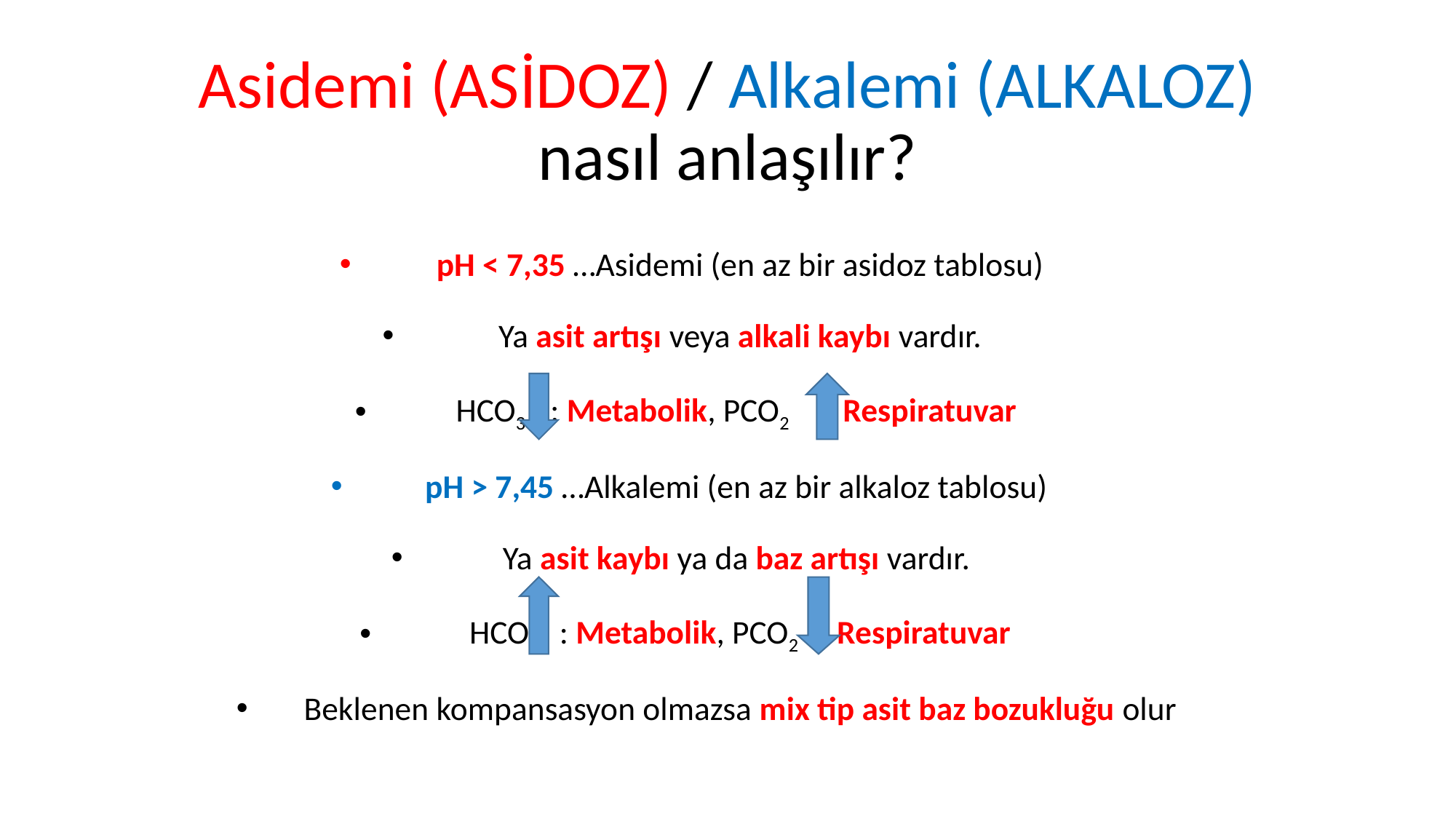

# Asidemi (ASİDOZ) / Alkalemi (ALKALOZ) nasıl anlaşılır?
pH < 7,35 …Asidemi (en az bir asidoz tablosu)
 Ya asit artışı veya alkali kaybı vardır.
HCO3     : Metabolik, PCO2     : Respiratuvar
pH > 7,45 …Alkalemi (en az bir alkaloz tablosu)
Ya asit kaybı ya da baz artışı vardır.
 HCO3    : Metabolik, PCO2   : Respiratuvar
Beklenen kompansasyon olmazsa mix tip asit baz bozukluğu olur